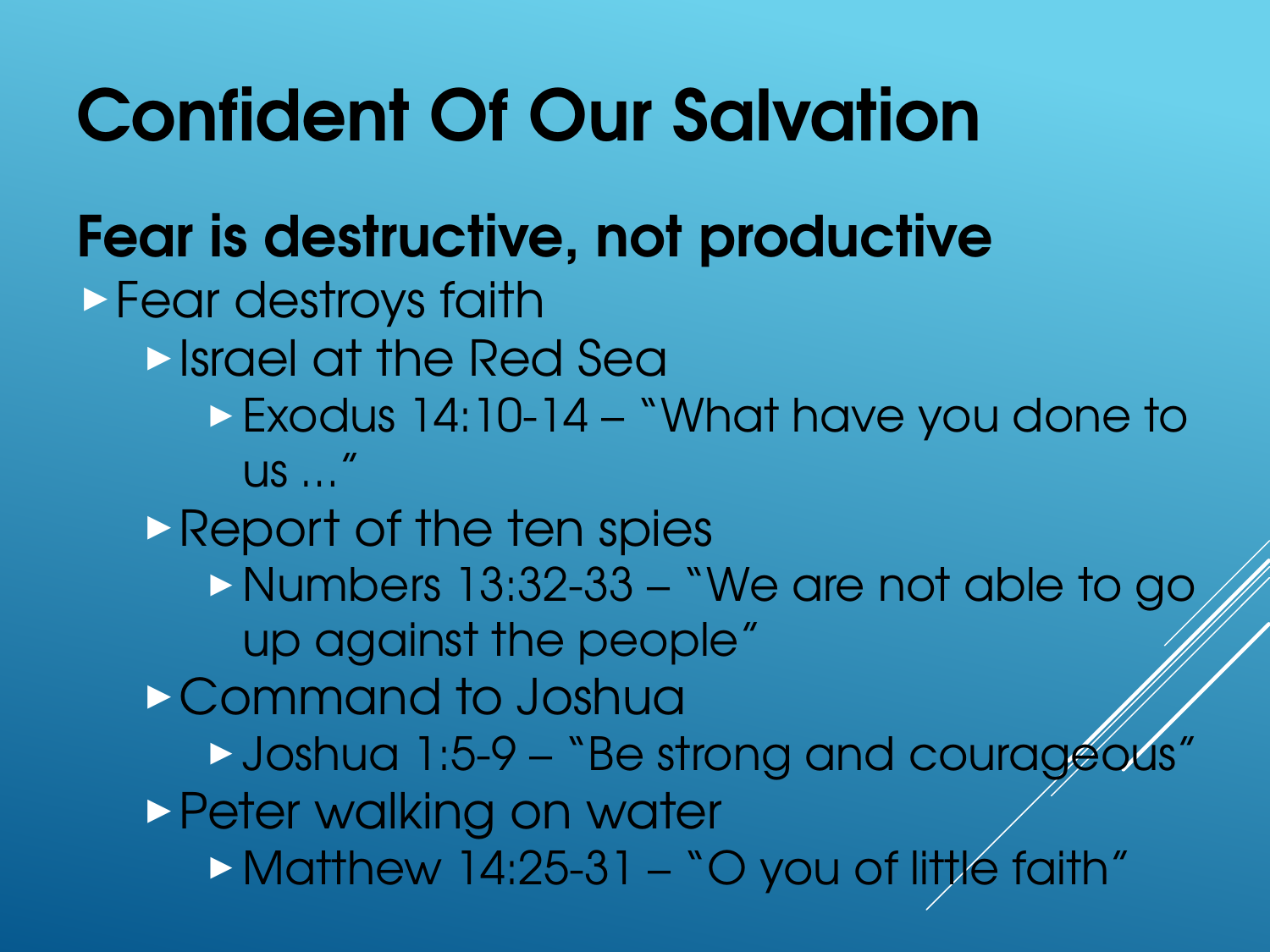

# Confident Of Our Salvation
Fear is destructive, not productive
Fear destroys faith
Israel at the Red Sea
Exodus 14:10-14 – “What have you done to us …”
Report of the ten spies
Numbers 13:32-33 – “We are not able to go up against the people”
Command to Joshua
Joshua 1:5-9 – “Be strong and courageous”
Peter walking on water
Matthew 14:25-31 – “O you of little faith”